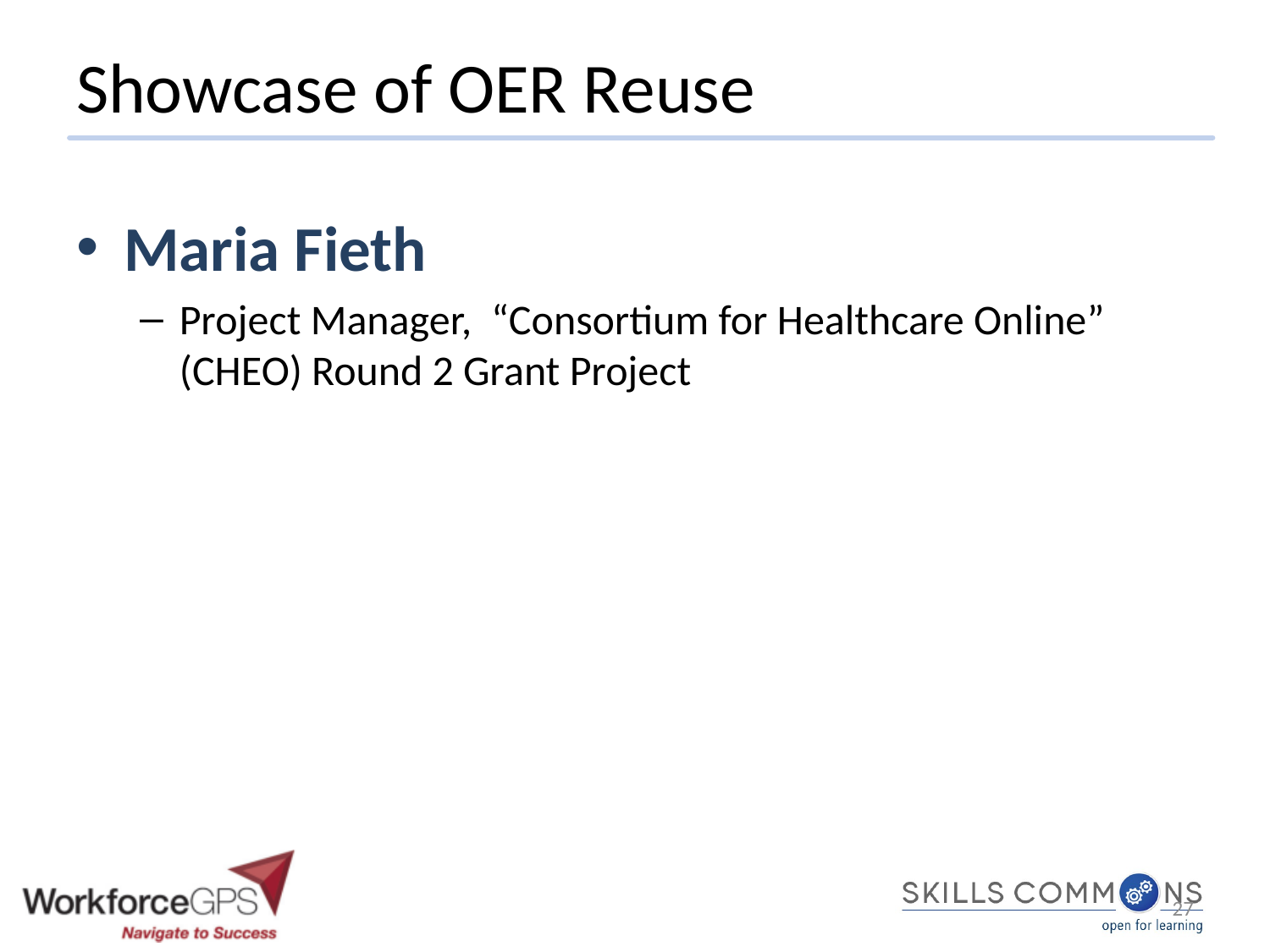

# Showcase of OER Reuse
Maria Fieth
Project Manager,  “Consortium for Healthcare Online” (CHEO) Round 2 Grant Project
27